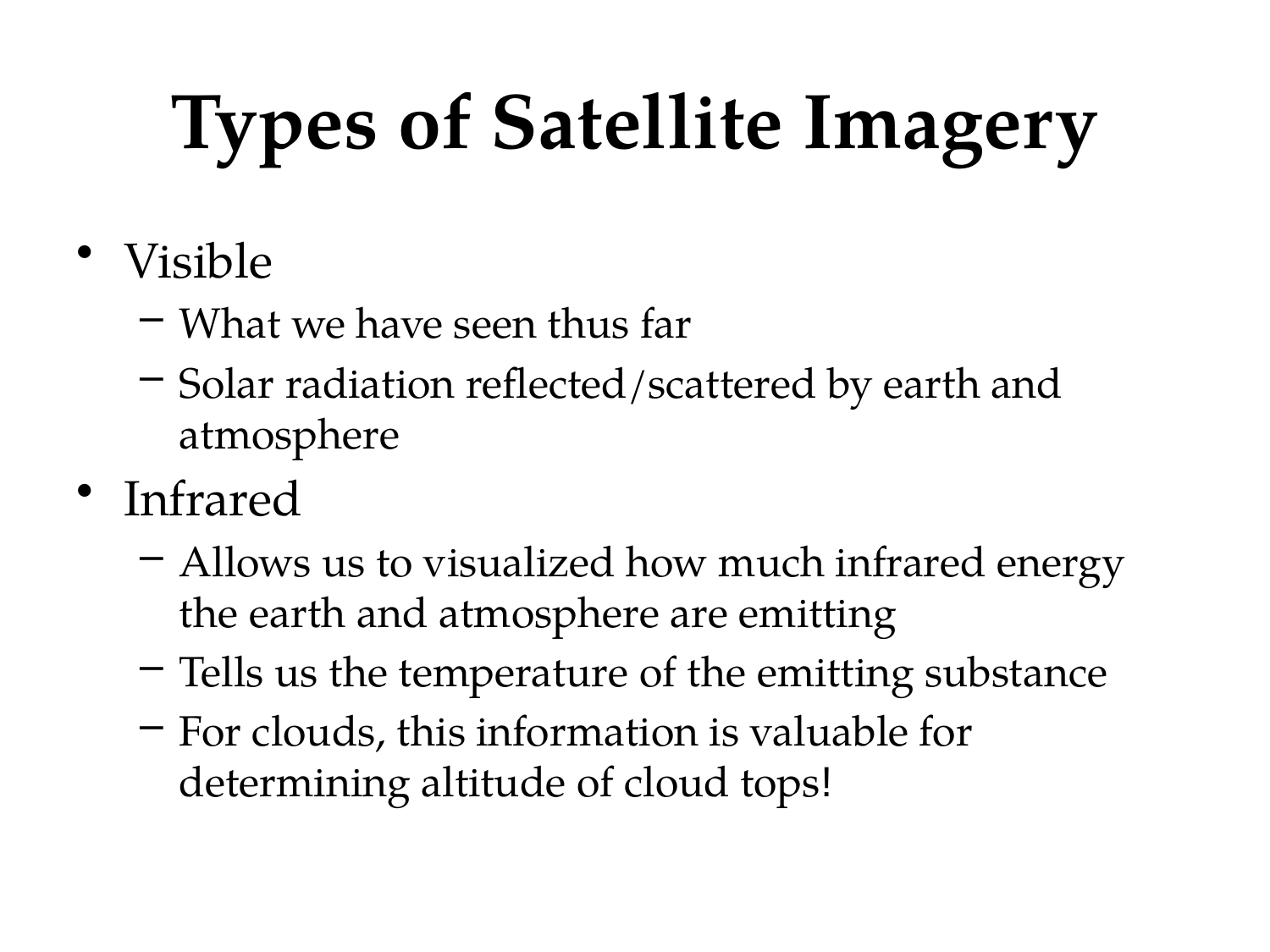

# Types of Satellite Imagery
Visible
What we have seen thus far
Solar radiation reflected/scattered by earth and atmosphere
Infrared
Allows us to visualized how much infrared energy the earth and atmosphere are emitting
Tells us the temperature of the emitting substance
For clouds, this information is valuable for determining altitude of cloud tops!